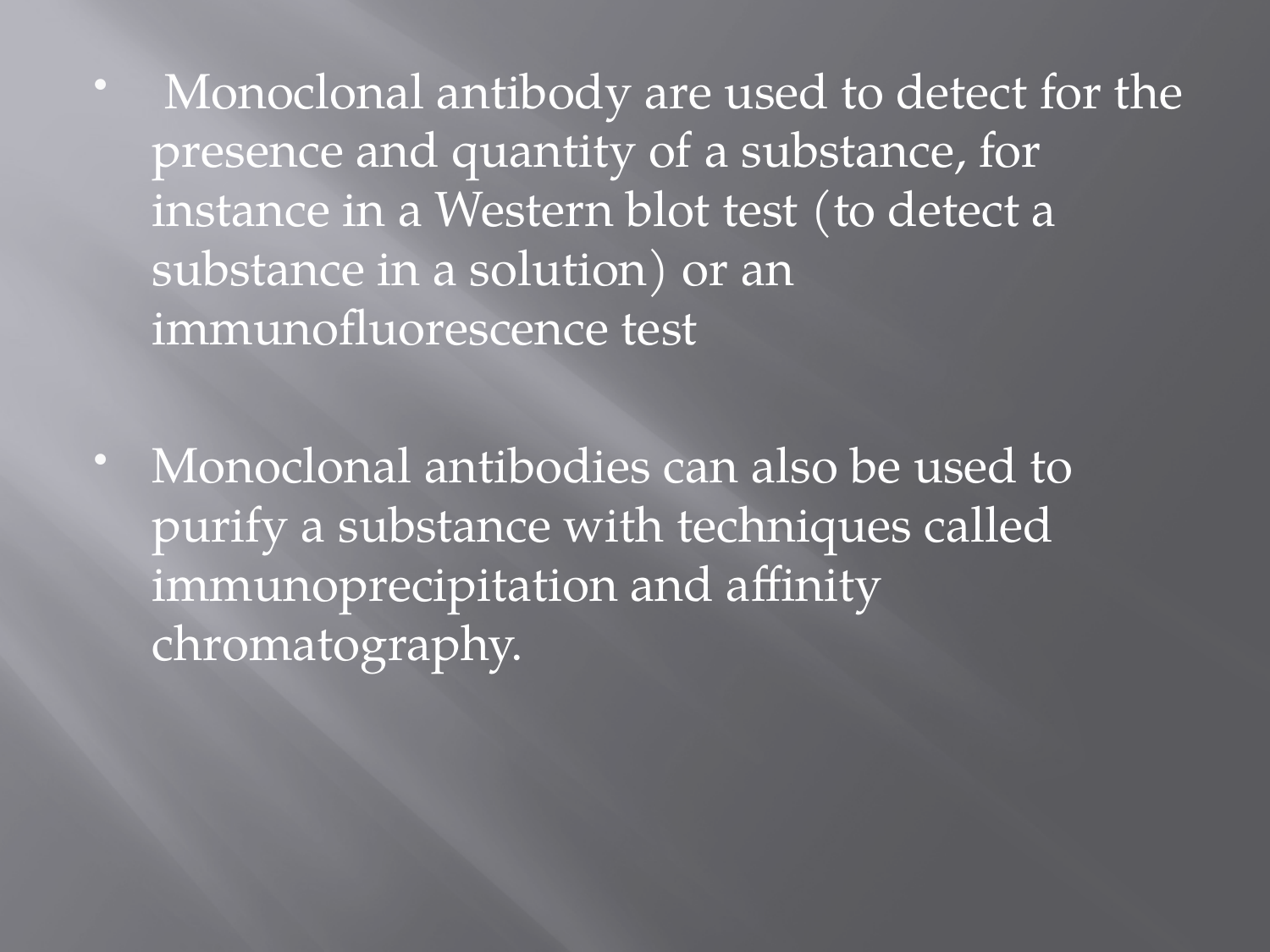

Monoclonal antibody are used to detect for the presence and quantity of a substance, for instance in a Western blot test (to detect a substance in a solution) or an immunofluorescence test

Monoclonal antibodies can also be used to purify a substance with techniques called immunoprecipitation and affinity chromatography.